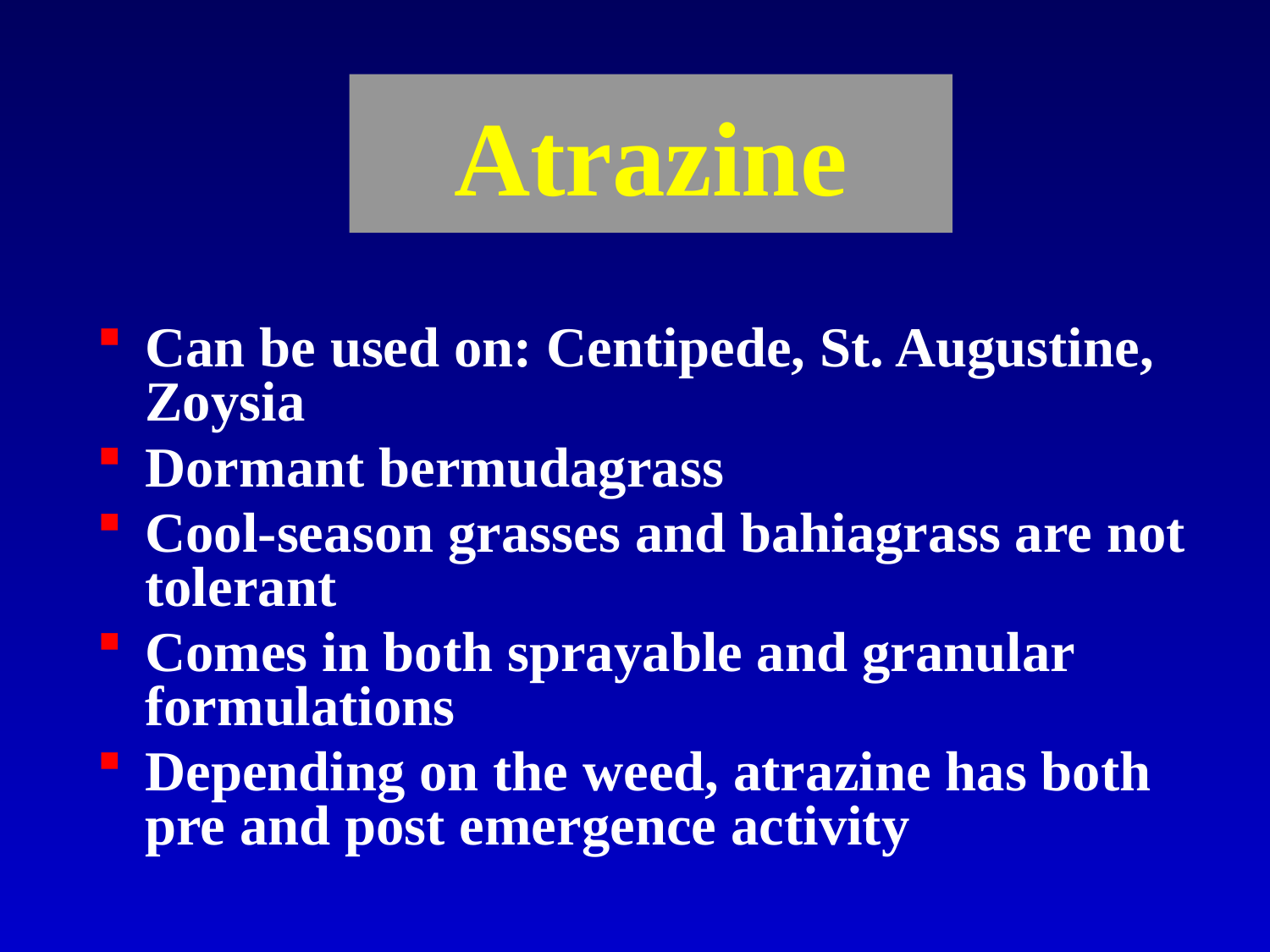

# Atrazine
Can be used on: Centipede, St. Augustine, Zoysia
Dormant bermudagrass
Cool-season grasses and bahiagrass are not tolerant
Comes in both sprayable and granular formulations
Depending on the weed, atrazine has both pre and post emergence activity